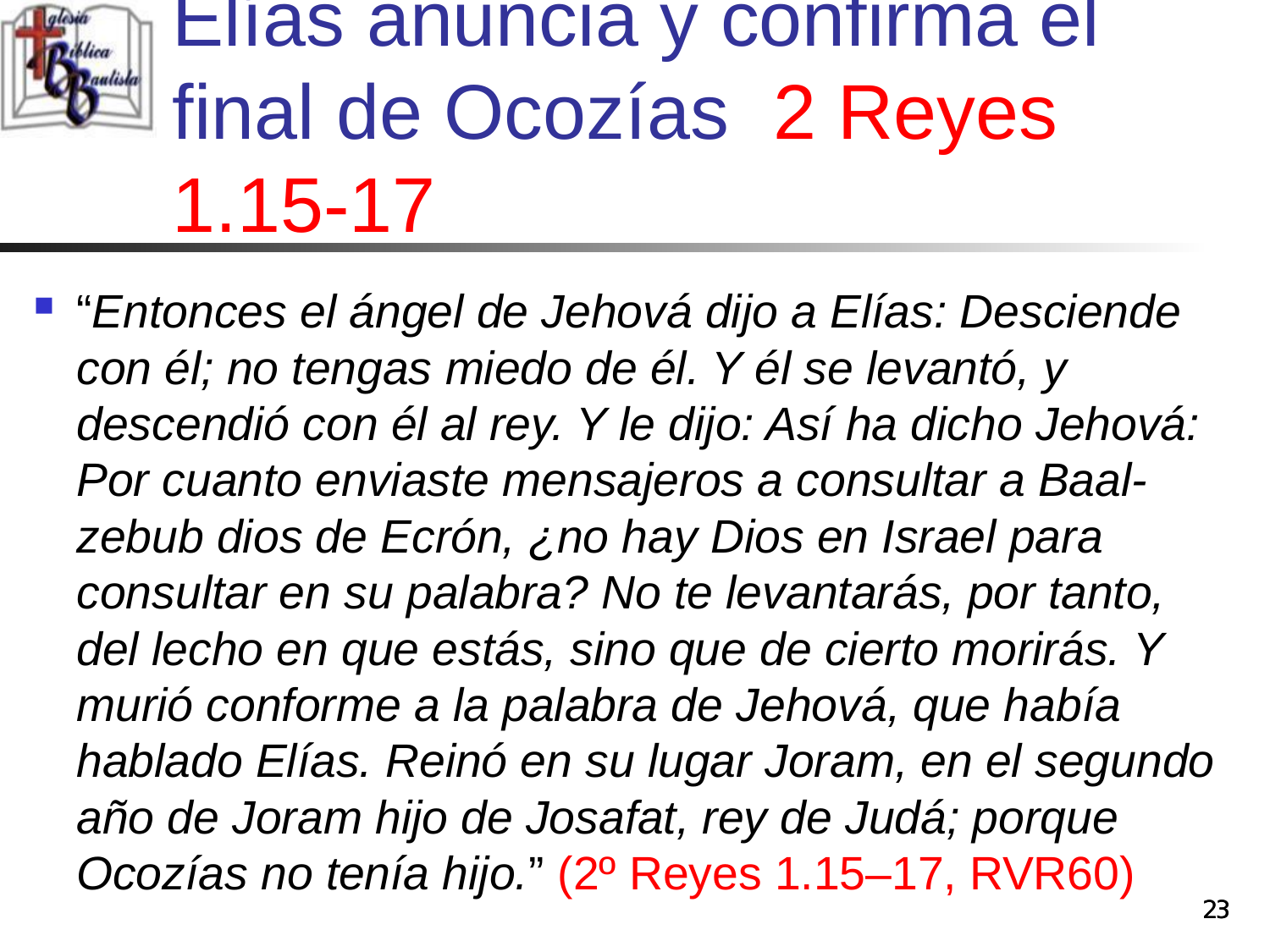

# Elías anuncia y confirma el final de Ocozías  2 Reyes 1.15-17
“Entonces el ángel de Jehová dijo a Elías: Desciende con él; no tengas miedo de él. Y él se levantó, y descendió con él al rey. Y le dijo: Así ha dicho Jehová: Por cuanto enviaste mensajeros a consultar a Baal-zebub dios de Ecrón, ¿no hay Dios en Israel para consultar en su palabra? No te levantarás, por tanto, del lecho en que estás, sino que de cierto morirás. Y murió conforme a la palabra de Jehová, que había hablado Elías. Reinó en su lugar Joram, en el segundo año de Joram hijo de Josafat, rey de Judá; porque Ocozías no tenía hijo.” (2º Reyes 1.15–17, RVR60)

23
23